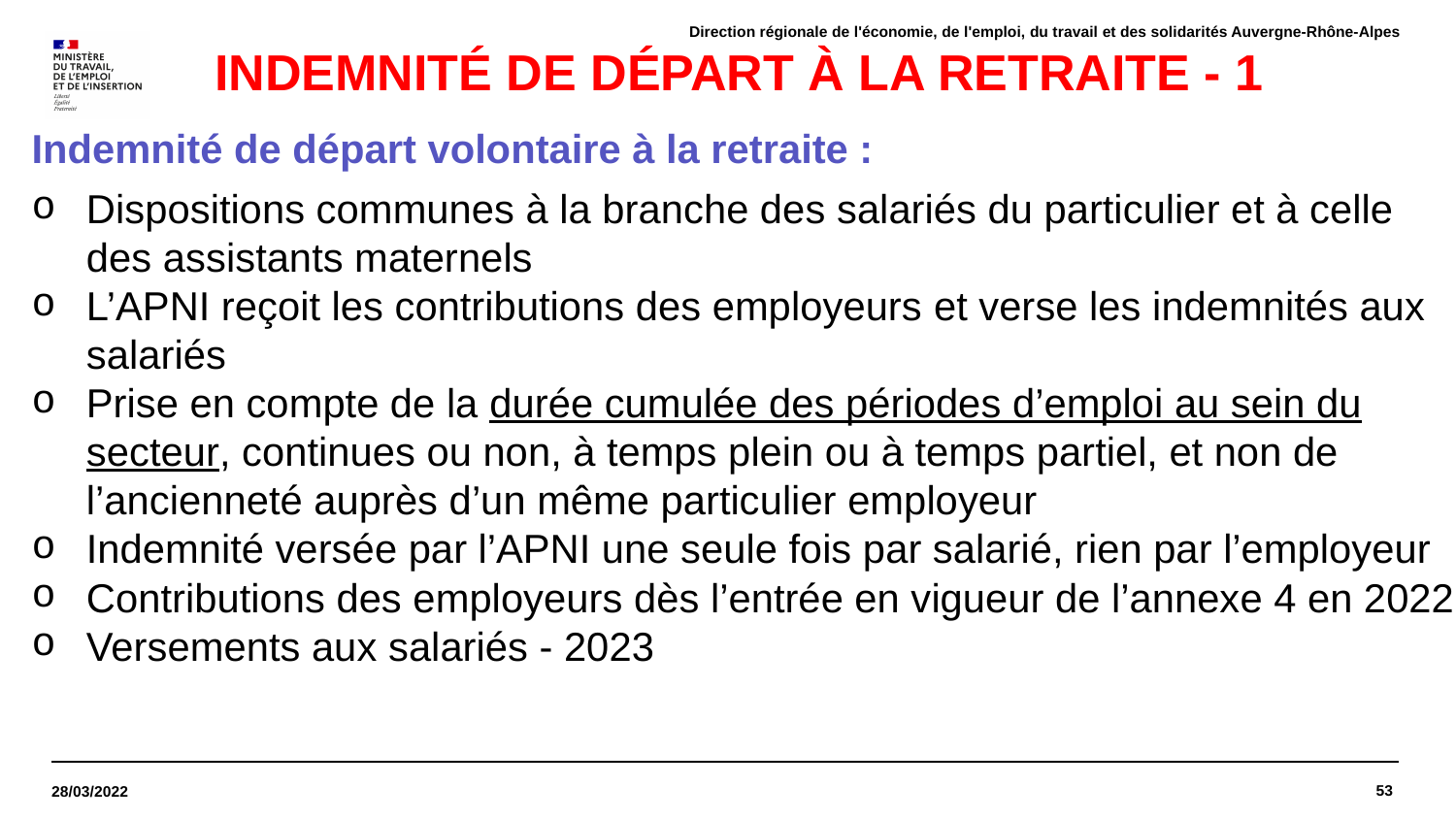

Direction régionale de l'économie, de l'emploi, du travail et des solidarités Auvergne-Rhône-Alpes
# INDEMNITÉ DE DÉPART À LA RETRAITE - 1
Indemnité de départ volontaire à la retraite :
Dispositions communes à la branche des salariés du particulier et à celle des assistants maternels
L’APNI reçoit les contributions des employeurs et verse les indemnités aux salariés
Prise en compte de la durée cumulée des périodes d’emploi au sein du secteur, continues ou non, à temps plein ou à temps partiel, et non de l’ancienneté auprès d’un même particulier employeur
Indemnité versée par l’APNI une seule fois par salarié, rien par l’employeur
Contributions des employeurs dès l’entrée en vigueur de l’annexe 4 en 2022
Versements aux salariés - 2023

53
28/03/2022